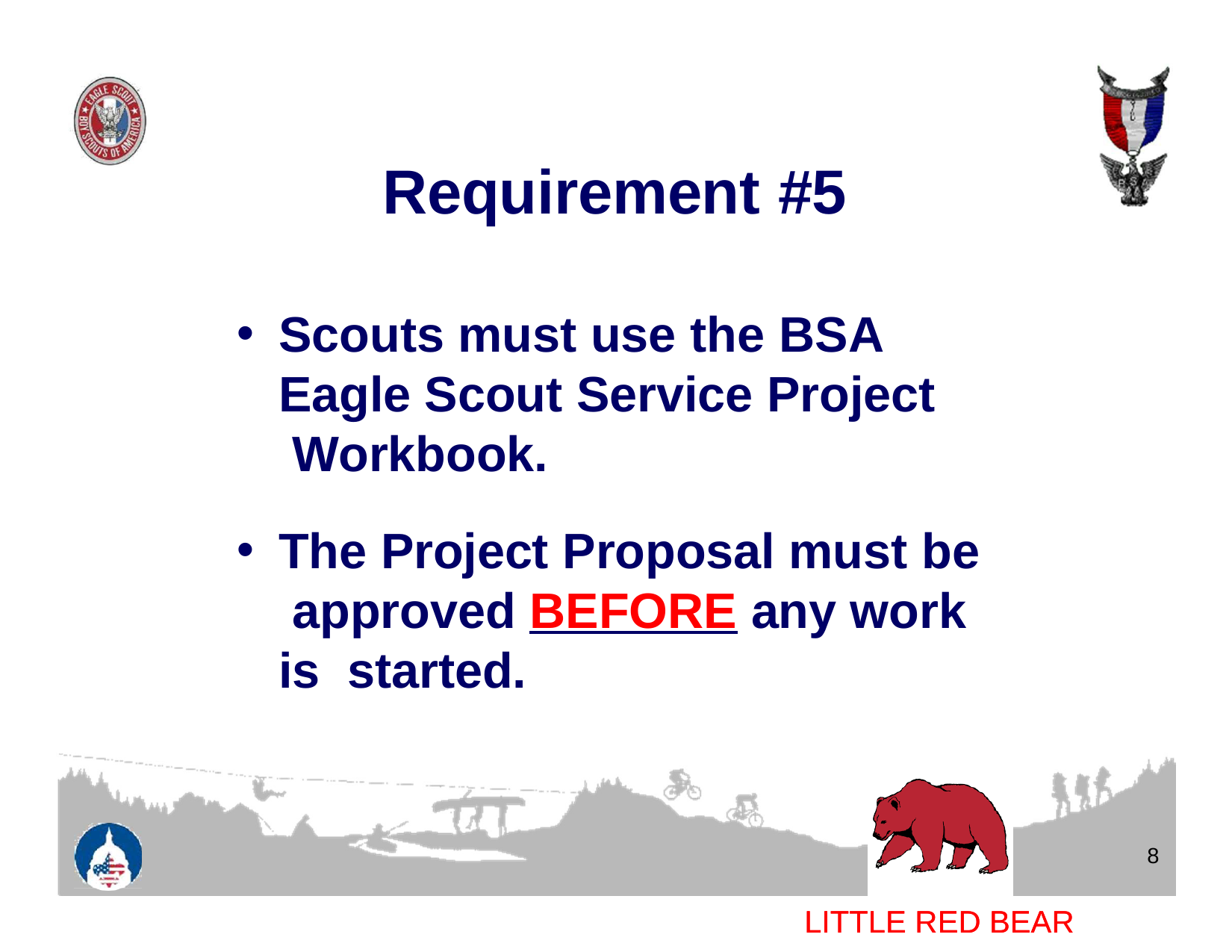

# Requirement #5
Scouts must use the BSA  Eagle Scout Service Project  Workbook.
The Project Proposal must be  approved before any work is  started.
8